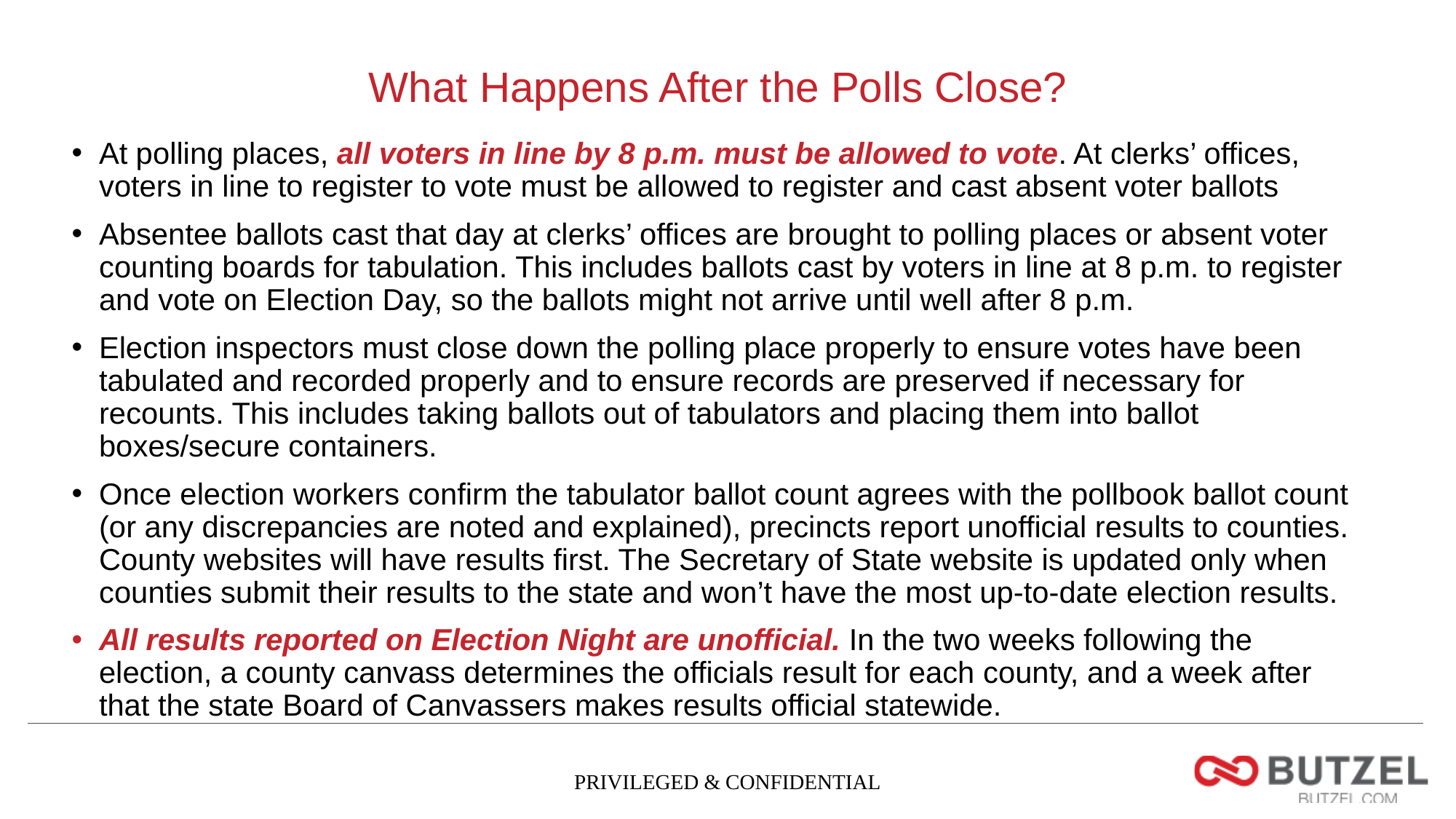

# What Happens After the Polls Close?
At polling places, all voters in line by 8 p.m. must be allowed to vote. At clerks’ offices, voters in line to register to vote must be allowed to register and cast absent voter ballots
Absentee ballots cast that day at clerks’ offices are brought to polling places or absent voter counting boards for tabulation. This includes ballots cast by voters in line at 8 p.m. to register and vote on Election Day, so the ballots might not arrive until well after 8 p.m.
Election inspectors must close down the polling place properly to ensure votes have been tabulated and recorded properly and to ensure records are preserved if necessary for recounts. This includes taking ballots out of tabulators and placing them into ballot boxes/secure containers.
Once election workers confirm the tabulator ballot count agrees with the pollbook ballot count (or any discrepancies are noted and explained), precincts report unofficial results to counties. County websites will have results first. The Secretary of State website is updated only when counties submit their results to the state and won’t have the most up-to-date election results.
All results reported on Election Night are unofficial. In the two weeks following the election, a county canvass determines the officials result for each county, and a week after that the state Board of Canvassers makes results official statewide.

PRIVILEGED & CONFIDENTIAL